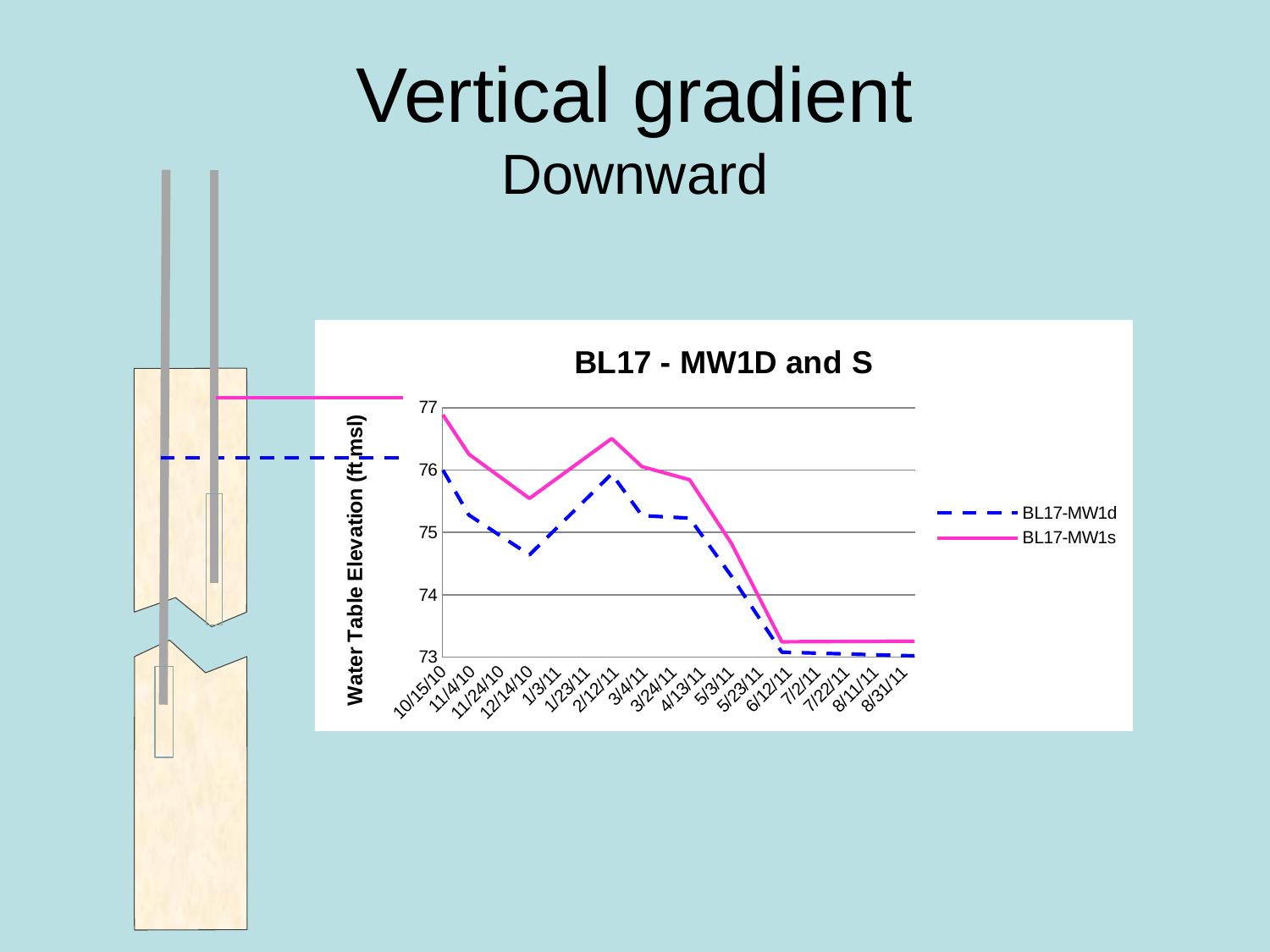

Vertical gradient
Downward

### Chart: BL17 - MW1D and S

| Category | BL17-MW1d | BL17-MW1s |
|---|---|---|
| 40332 | 74.60899999999998 | 75.59500000000001 |
| 40393 | 75.75 | 76.4 |
| 40415 | None | None |
| 40466 | 75.999 | 76.88499999999999 |
| 40484 | 75.27899999999998 | 76.25500000000001 |
| 40526 | 74.63899999999998 | 75.545 |
| 40583 | 75.939 | 76.50500000000001 |
| 40604 | 75.26899999999998 | 76.05499999999999 |
| 40637 | 75.22899999999998 | 75.84500000000001 |
| 40666 | 74.29899999999999 | 74.825 |
| 40701 | 73.07899999999998 | 73.245 |
| 40793 | 73.01899999999998 | 73.25500000000001 |